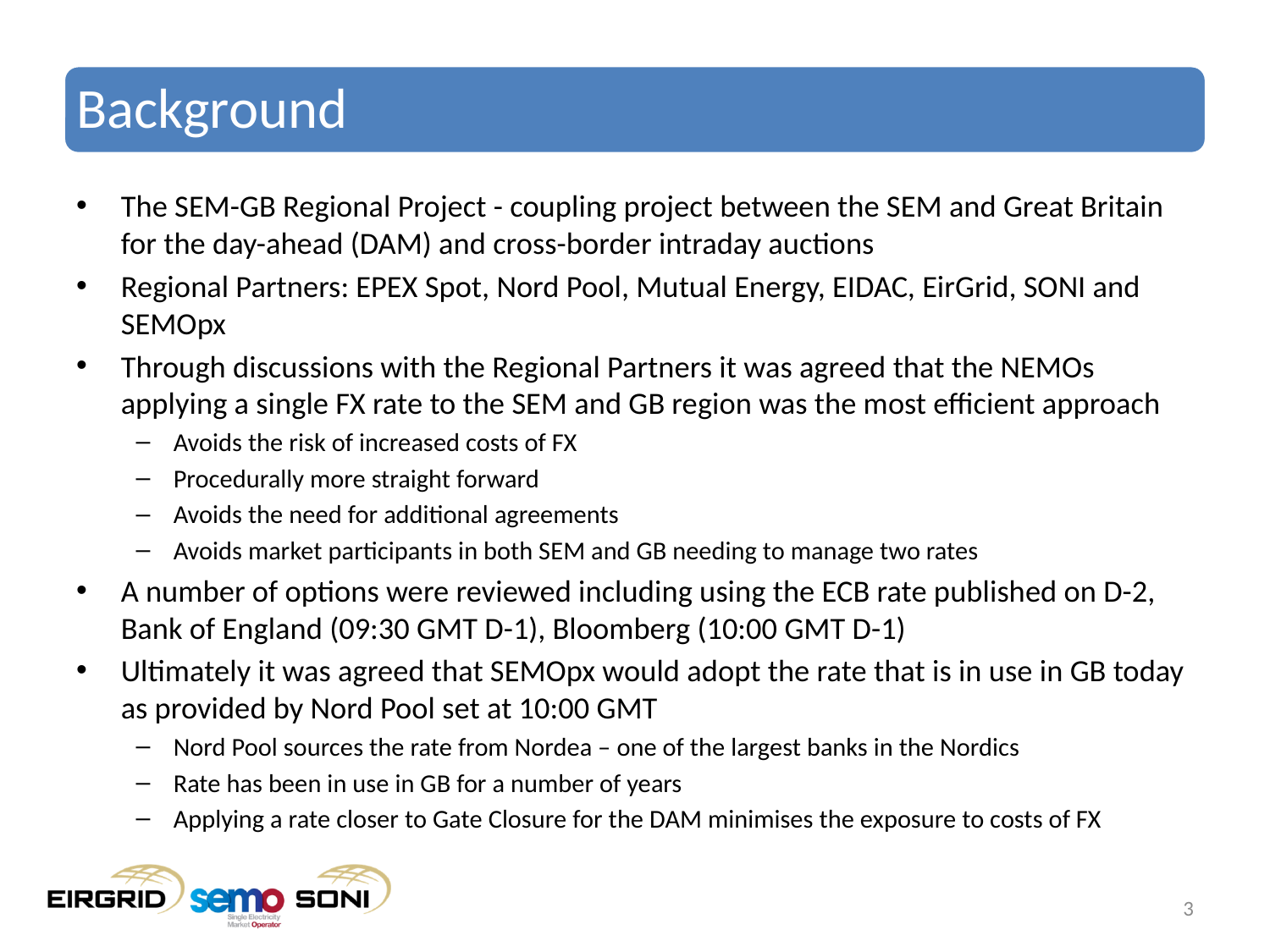

# Background
The SEM-GB Regional Project - coupling project between the SEM and Great Britain for the day-ahead (DAM) and cross-border intraday auctions
Regional Partners: EPEX Spot, Nord Pool, Mutual Energy, EIDAC, EirGrid, SONI and SEMOpx
Through discussions with the Regional Partners it was agreed that the NEMOs applying a single FX rate to the SEM and GB region was the most efficient approach
Avoids the risk of increased costs of FX
Procedurally more straight forward
Avoids the need for additional agreements
Avoids market participants in both SEM and GB needing to manage two rates
A number of options were reviewed including using the ECB rate published on D-2, Bank of England (09:30 GMT D-1), Bloomberg (10:00 GMT D-1)
Ultimately it was agreed that SEMOpx would adopt the rate that is in use in GB today as provided by Nord Pool set at 10:00 GMT
Nord Pool sources the rate from Nordea – one of the largest banks in the Nordics
Rate has been in use in GB for a number of years
Applying a rate closer to Gate Closure for the DAM minimises the exposure to costs of FX
3